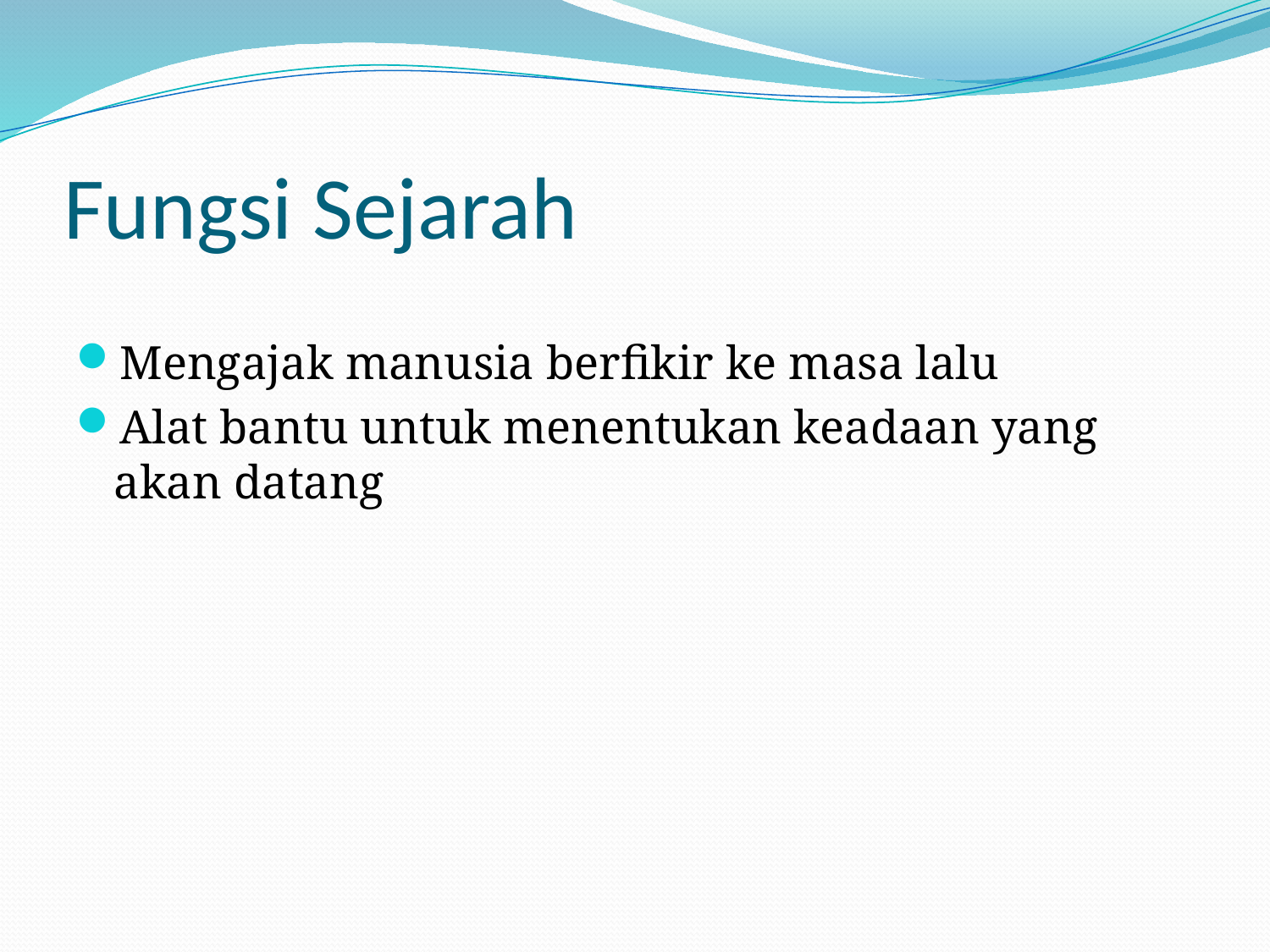

# Fungsi Sejarah
Mengajak manusia berfikir ke masa lalu
Alat bantu untuk menentukan keadaan yang akan datang